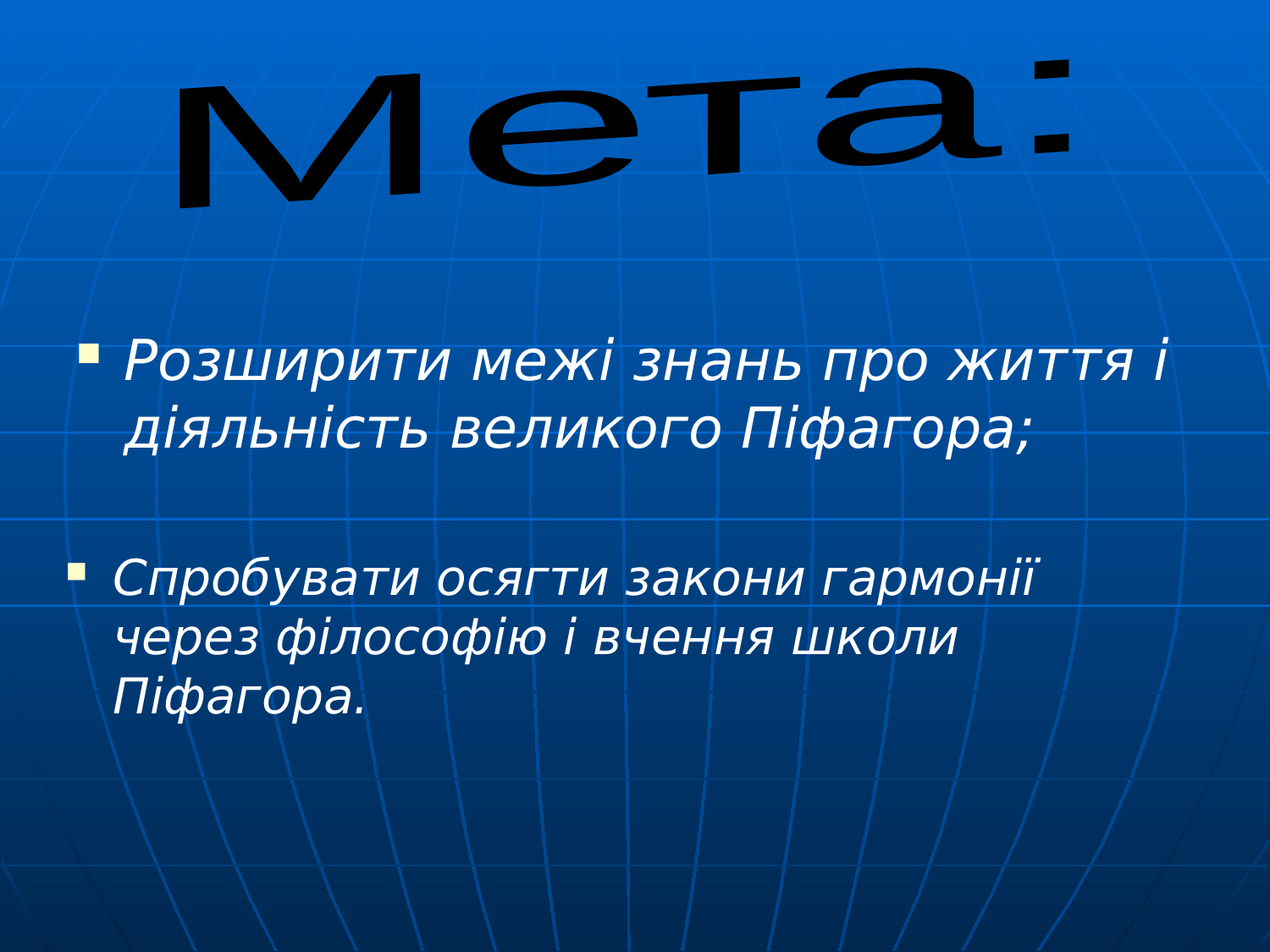

Мета:
Розширити межі знань про життя і діяльність великого Піфагора;

Спробувати осягти закони гармонії через філософію і вчення школи Піфагора.